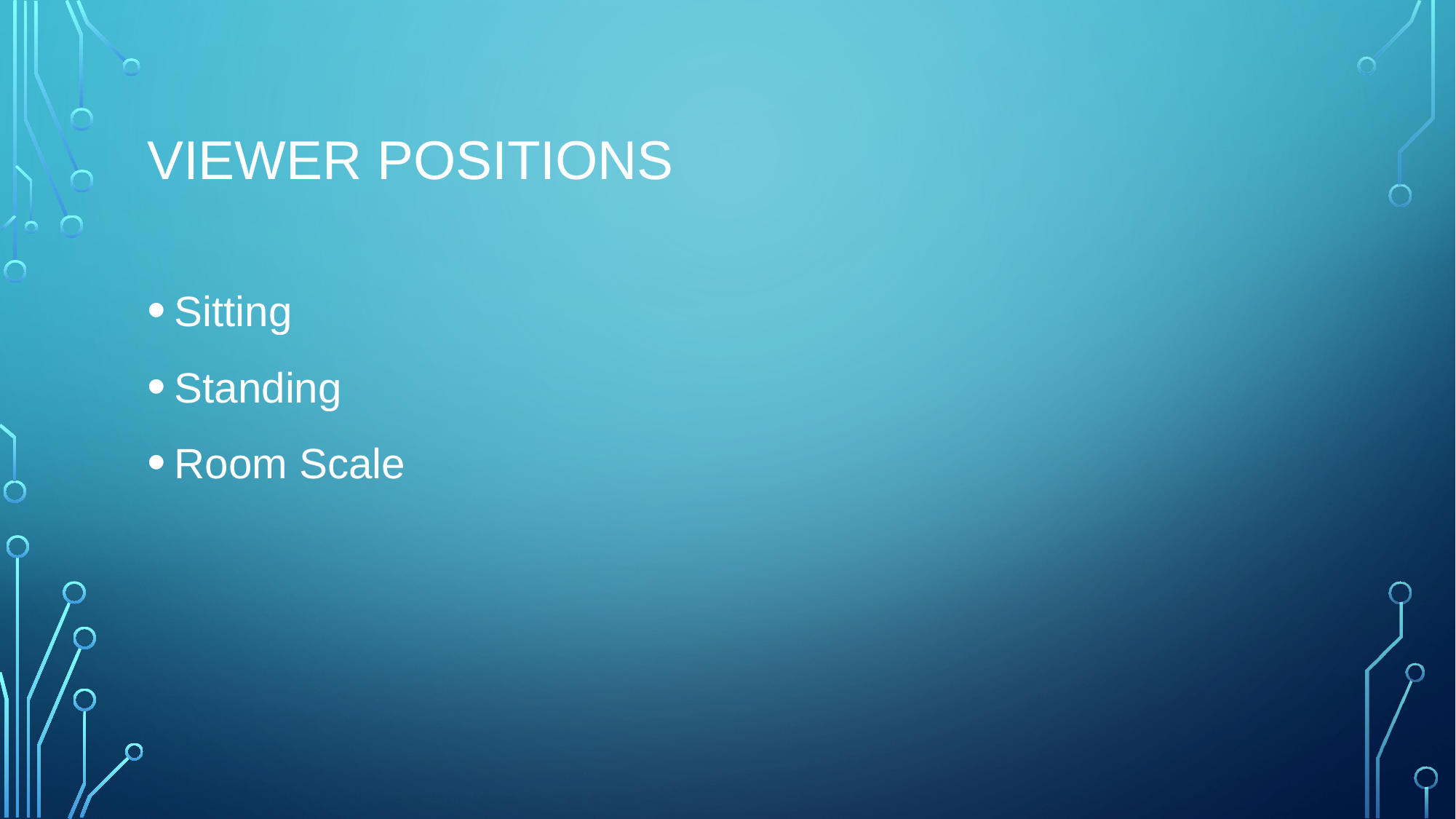

# Viewer Positions
Sitting
Standing
Room Scale